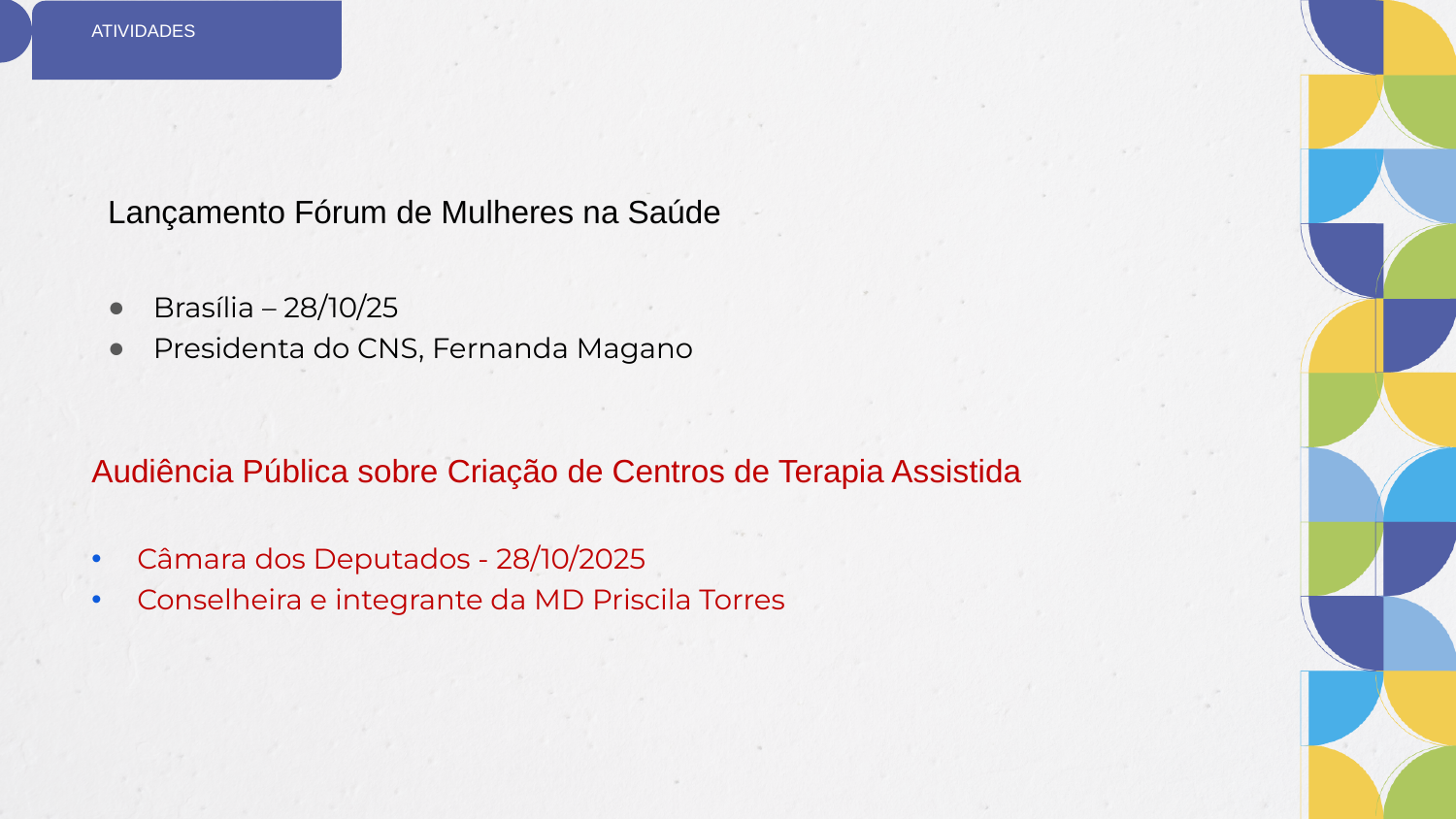

# ATIVIDADES
Lançamento Fórum de Mulheres na Saúde
Brasília – 28/10/25
Presidenta do CNS, Fernanda Magano

Audiência Pública sobre Criação de Centros de Terapia Assistida
Câmara dos Deputados - 28/10/2025
Conselheira e integrante da MD Priscila Torres